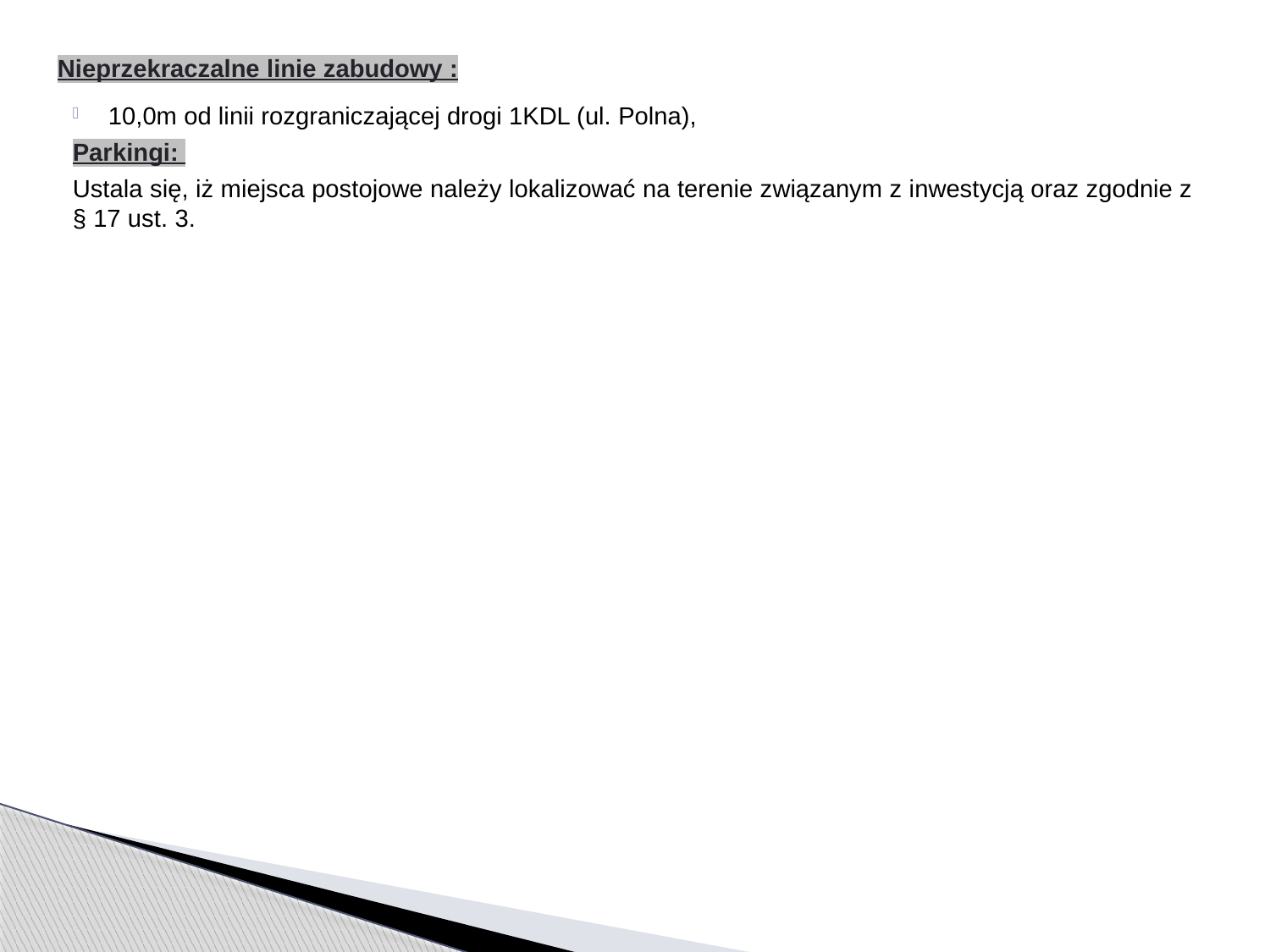

Nieprzekraczalne linie zabudowy :
10,0m od linii rozgraniczającej drogi 1KDL (ul. Polna),
Parkingi:
Ustala się, iż miejsca postojowe należy lokalizować na terenie związanym z inwestycją oraz zgodnie z § 17 ust. 3.